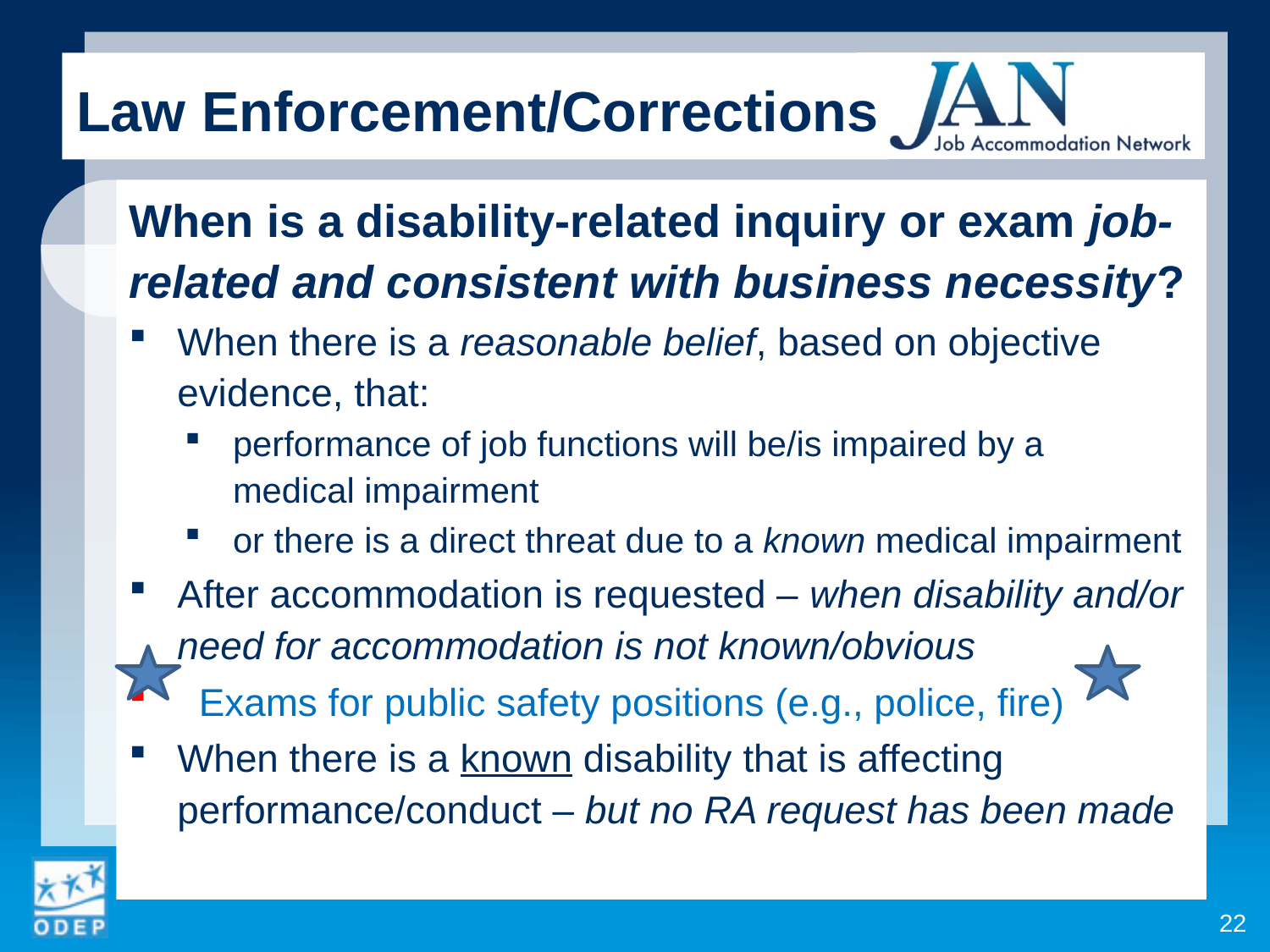

Law Enforcement/Corrections
When is a disability-related inquiry or exam job-related and consistent with business necessity?
When there is a reasonable belief, based on objective evidence, that:
performance of job functions will be/is impaired by a
medical impairment
or there is a direct threat due to a known medical impairment
After accommodation is requested – when disability and/or need for accommodation is not known/obvious
  Exams for public safety positions (e.g., police, fire)
When there is a known disability that is affecting performance/conduct – but no RA request has been made

22